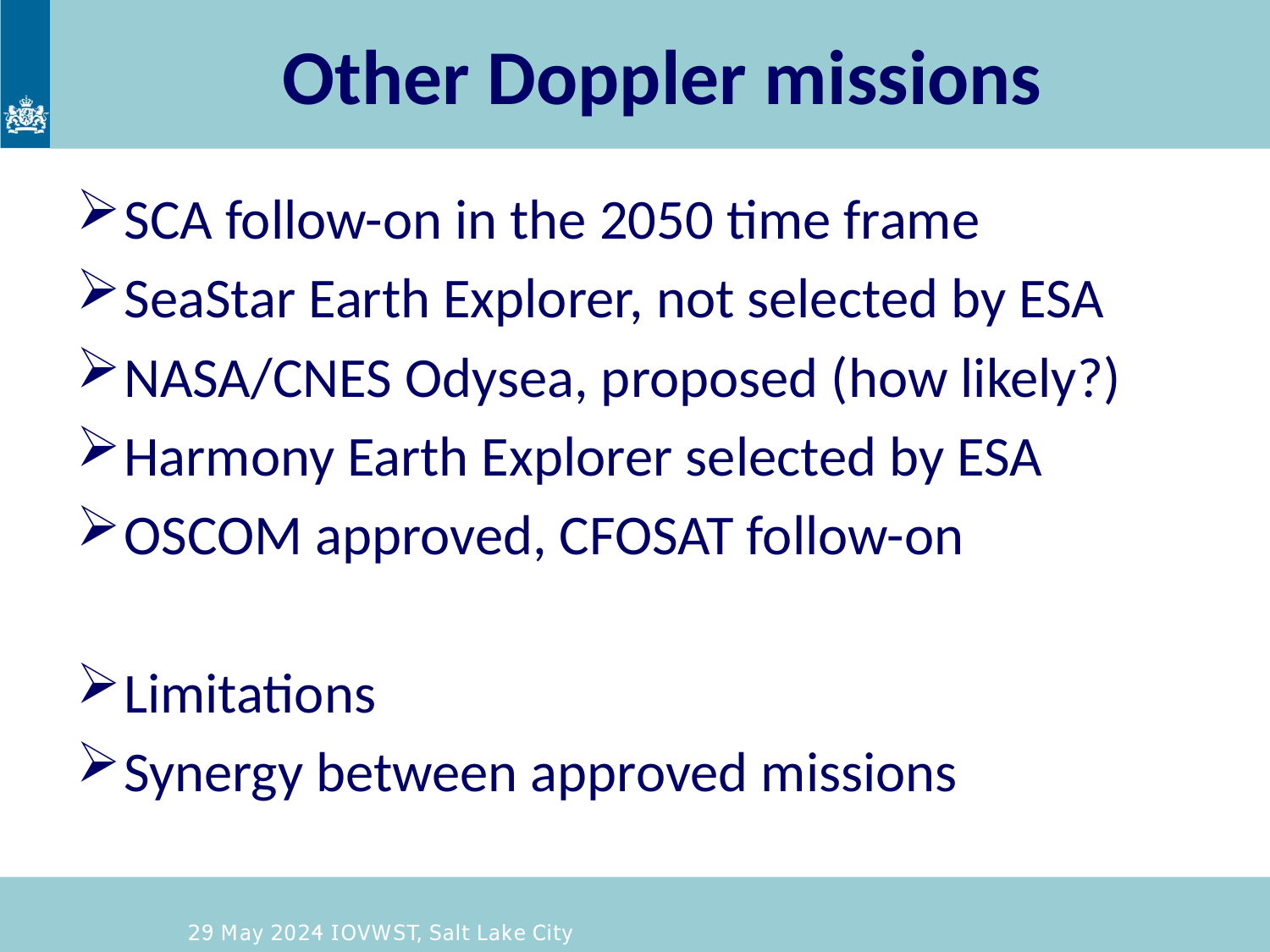

# Other Doppler missions
SCA follow-on in the 2050 time frame
SeaStar Earth Explorer, not selected by ESA
NASA/CNES Odysea, proposed (how likely?)
Harmony Earth Explorer selected by ESA
OSCOM approved, CFOSAT follow-on

Limitations
Synergy between approved missions

29 May 2024 IOVWST, Salt Lake City